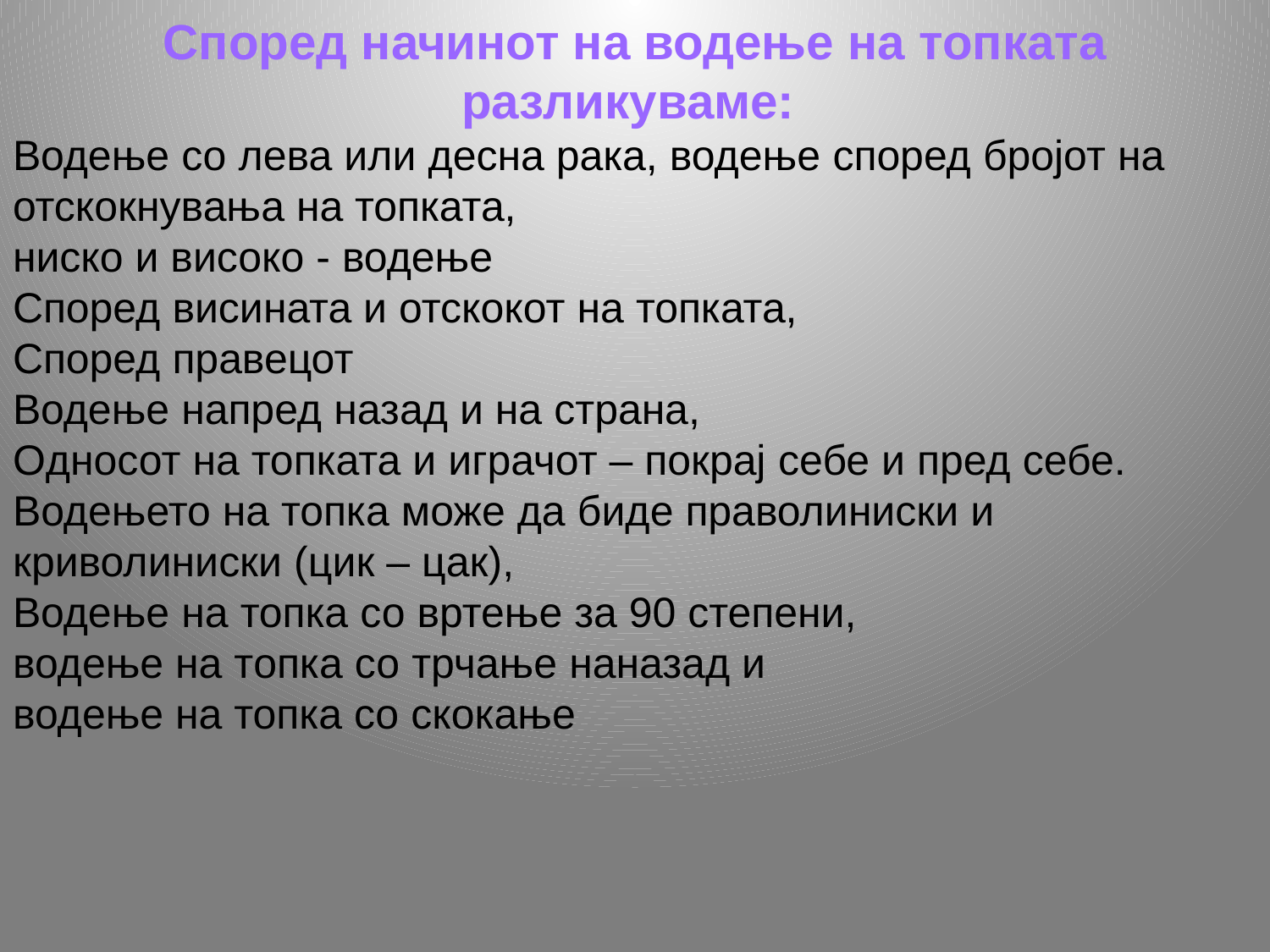

Според начинот на водење на топката разликуваме:
Водење со лева или десна рака, водење според бројот на отскокнувања на топката,
ниско и високо - водење
Според висината и отскокот на топката,
Според правецот
Водење напред назад и на страна,
Односот на топката и играчот – покрај себе и пред себе.
Водењето на топка може да биде праволиниски и криволиниски (цик – цак),
Водење на топка со вртење за 90 степени,
водење на топка со трчање наназад и
водење на топка со скокање